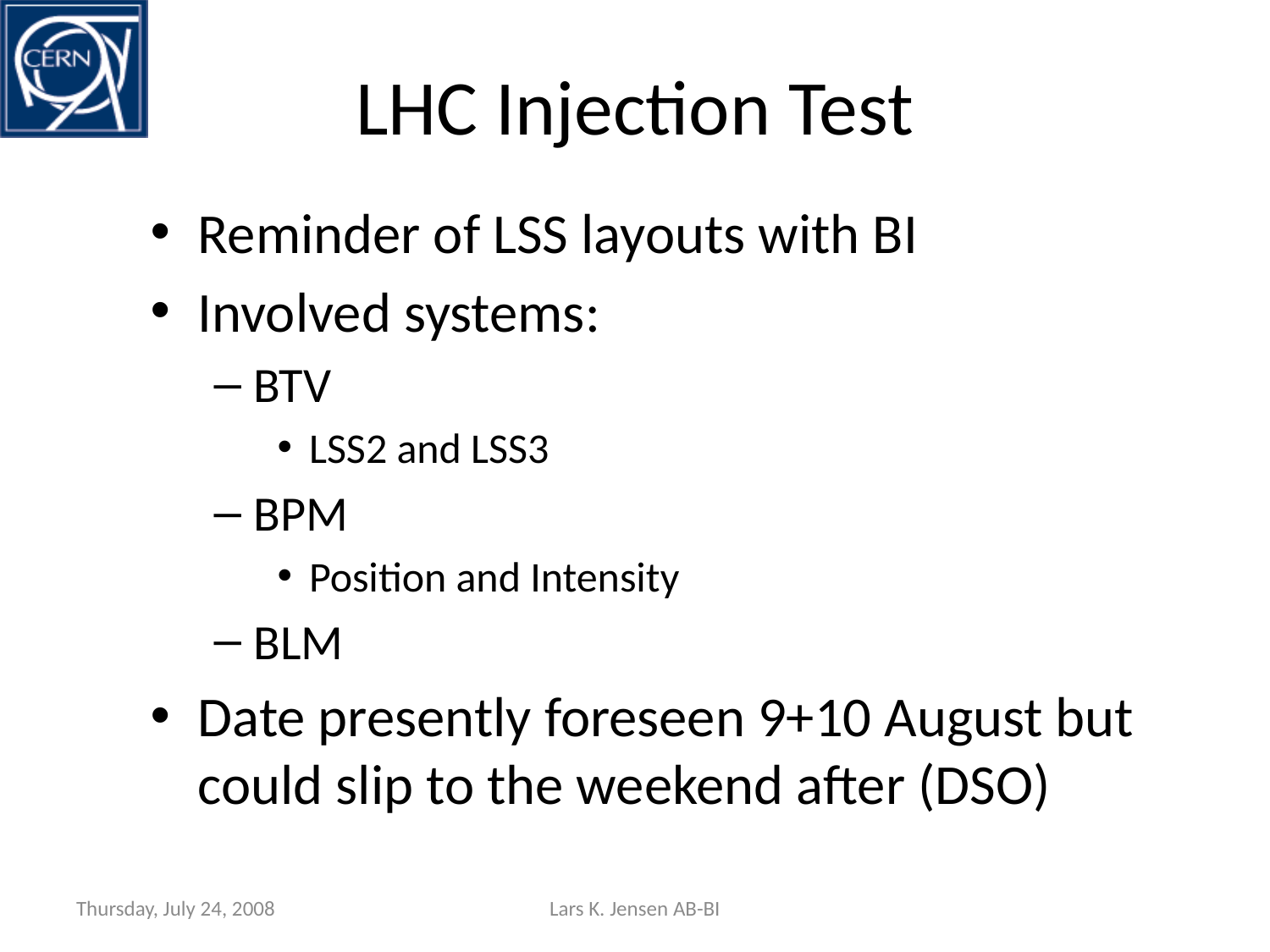

# LHC Injection Test
Reminder of LSS layouts with BI
Involved systems:
BTV
LSS2 and LSS3
BPM
Position and Intensity
BLM
Date presently foreseen 9+10 August but could slip to the weekend after (DSO)
Thursday, July 24, 2008
Lars K. Jensen AB-BI